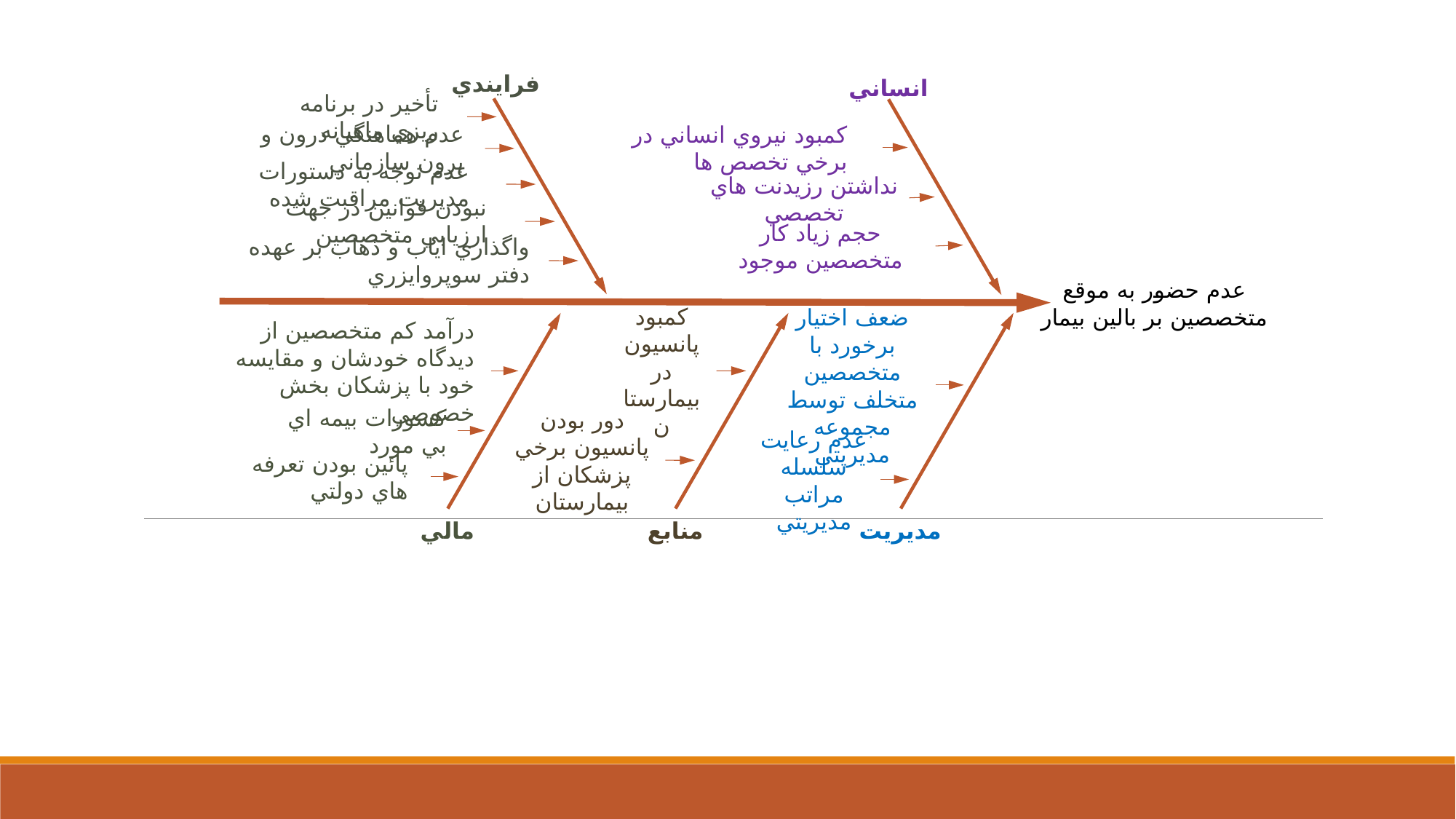

فرايندي
انساني
تأخير در برنامه ريزي ماهيانه

عدم هماهنگي درون و برون سازماني

کمبود نيروي انساني در برخي تخصص ها

عدم توجه به دستورات مديريت مراقبت شده
نداشتن رزيدنت هاي تخصصي

نبودن قوانين در جهت ارزيابي متخصصين
حجم زياد کار متخصصين موجود

واگذاري اياب و ذهاب بر عهده دفتر سوپروايزري
عدم حضور به موقع
متخصصين بر بالين بيمار

کمبود پانسيون در بيمارستان
درآمد کم متخصصين از ديدگاه خودشان و مقايسه خود با پزشکان بخش خصوصي
ضعف اختيار برخورد با متخصصين متخلف توسط مجموعه مديريتي

کسورات بيمه اي بي مورد
دور بودن پانسيون برخي پزشکان از بيمارستان

عدم رعايت سلسله مراتب مديريتي
پائين بودن تعرفه هاي دولتي

مالي
منابع
مديريت